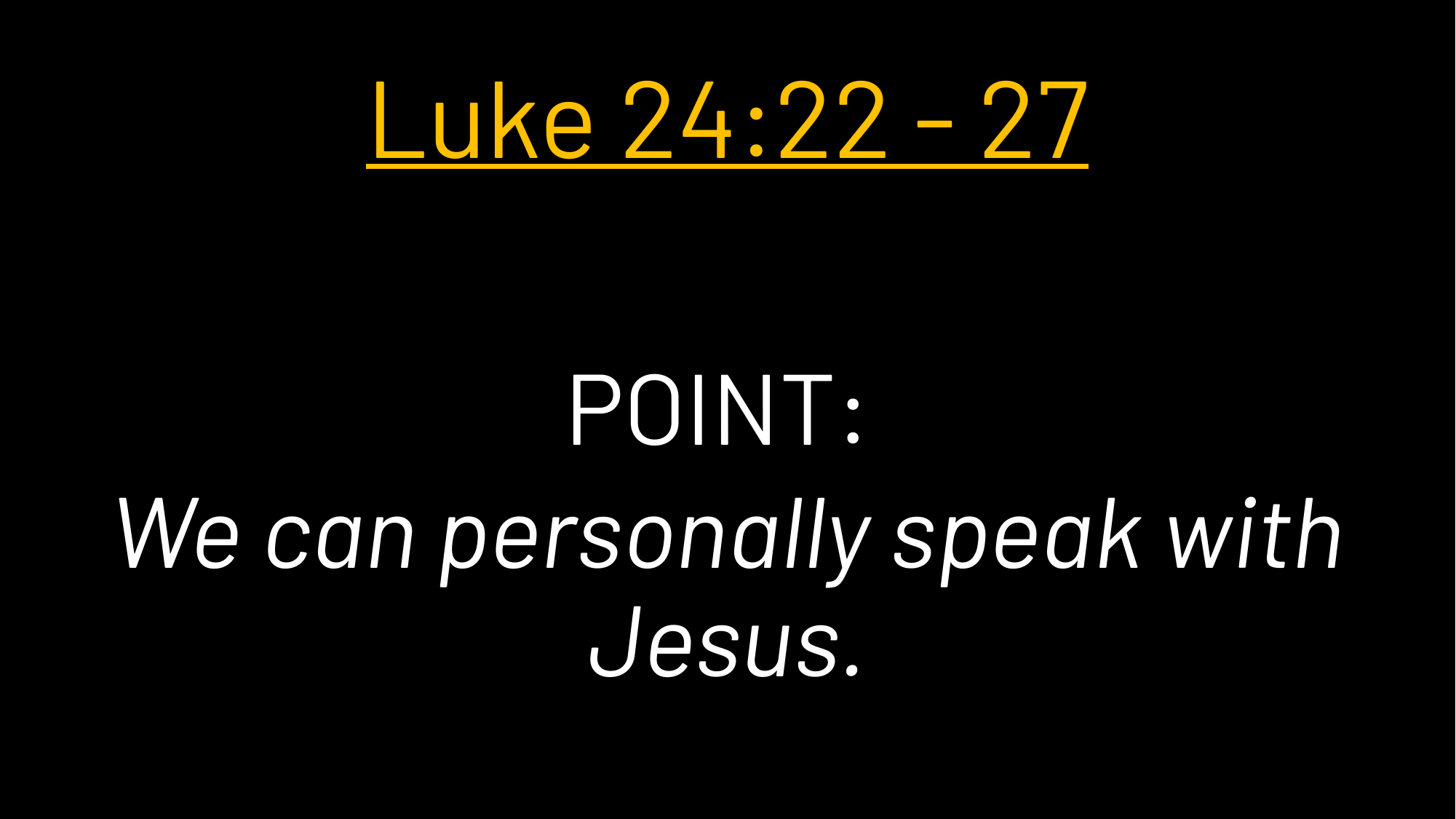

# Luke 24:22 - 27

POINT:
We can personally speak with Jesus.